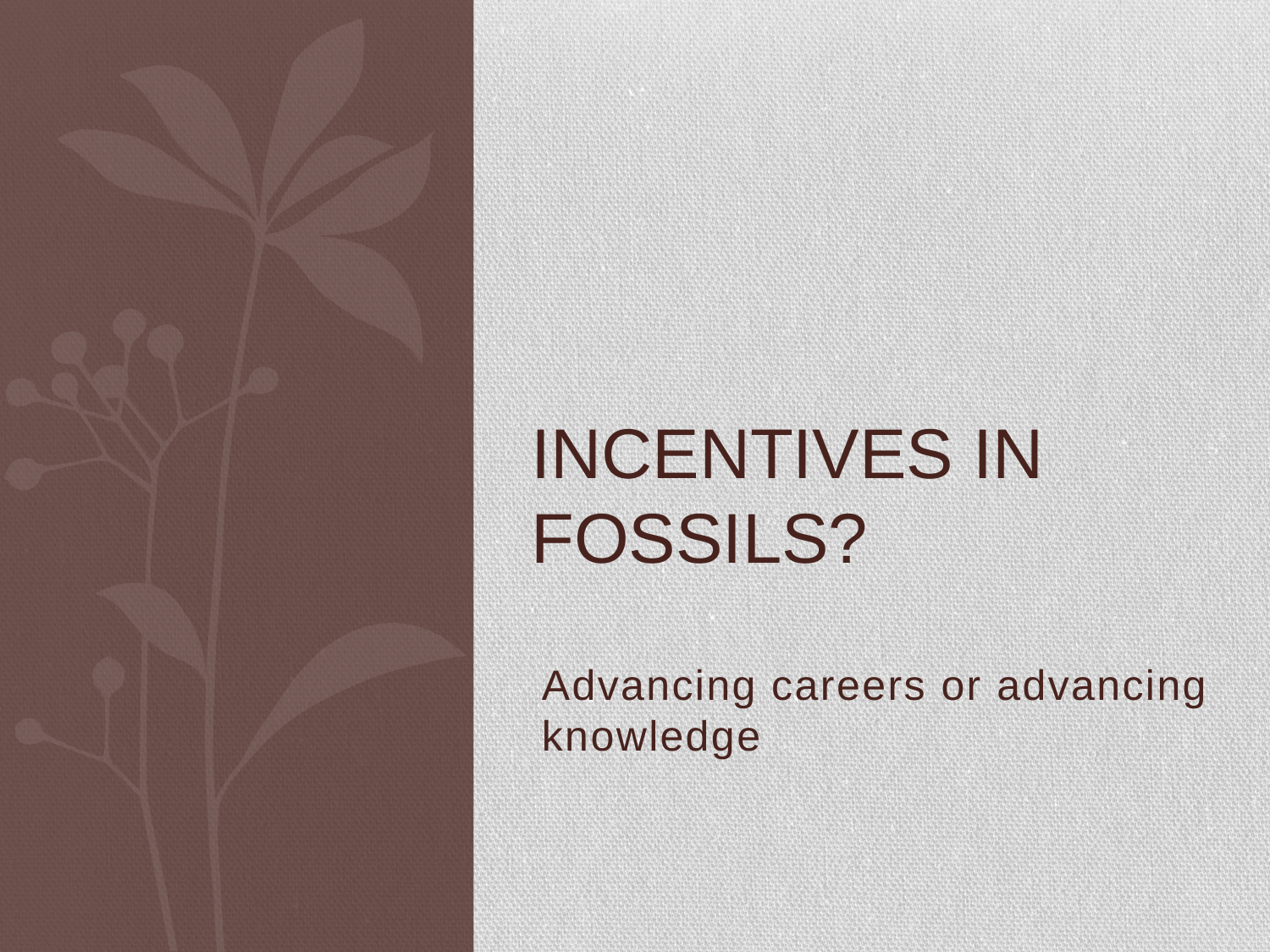

# Incentives in fossils?
Advancing careers or advancing knowledge